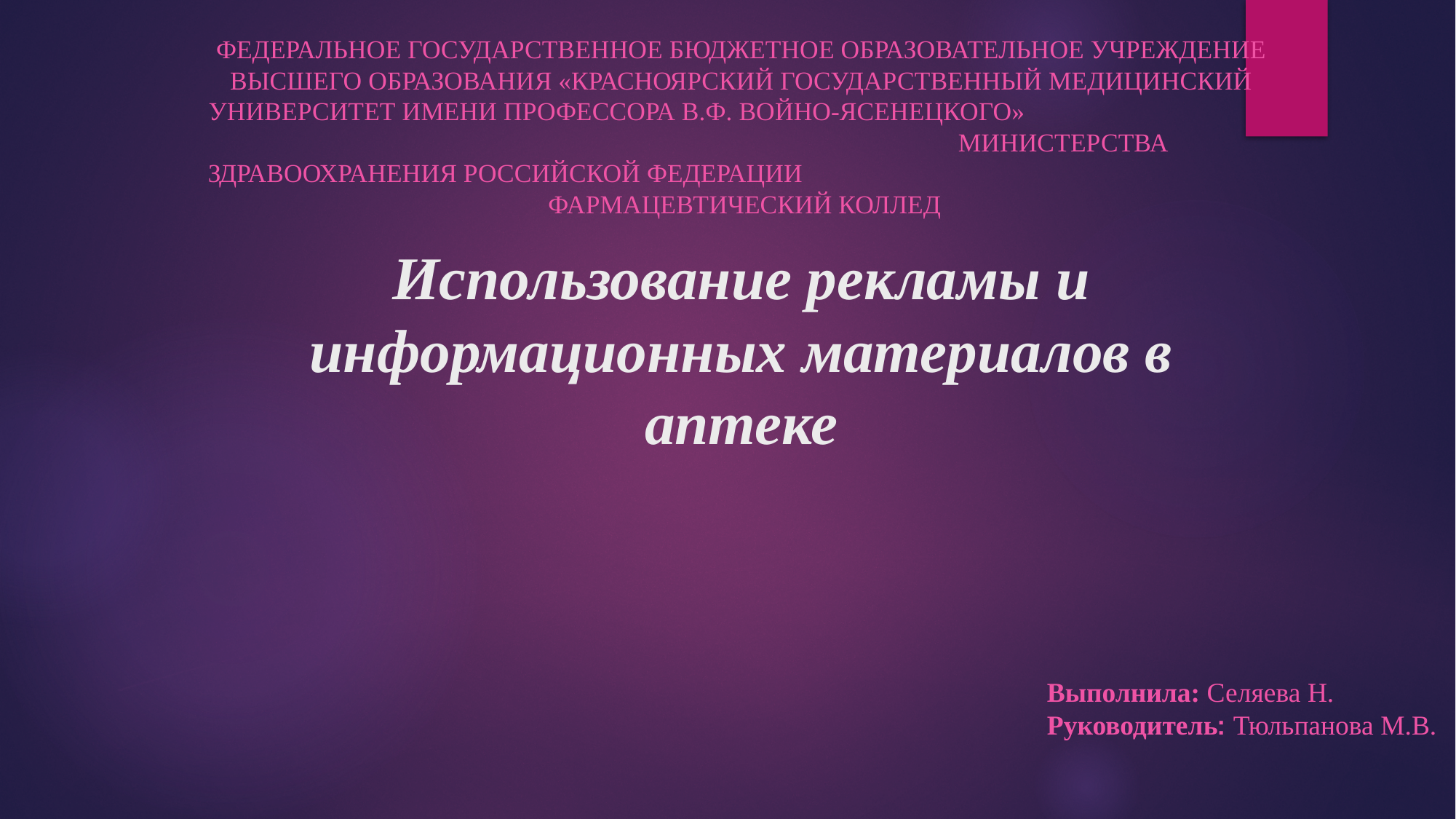

Федеральное государственное бюджетное образовательное учреждение высшего образования «Красноярский государственный медицинский университет имени профессора В.Ф. Войно-Ясенецкого»                                                                                                                                          Министерства здравоохранения Российской Федерации                                                                          Фармацевтический коллед
# Использование рекламы и информационных материалов в аптеке
Выполнила: Селяева Н.
Руководитель: Тюльпанова М.В.